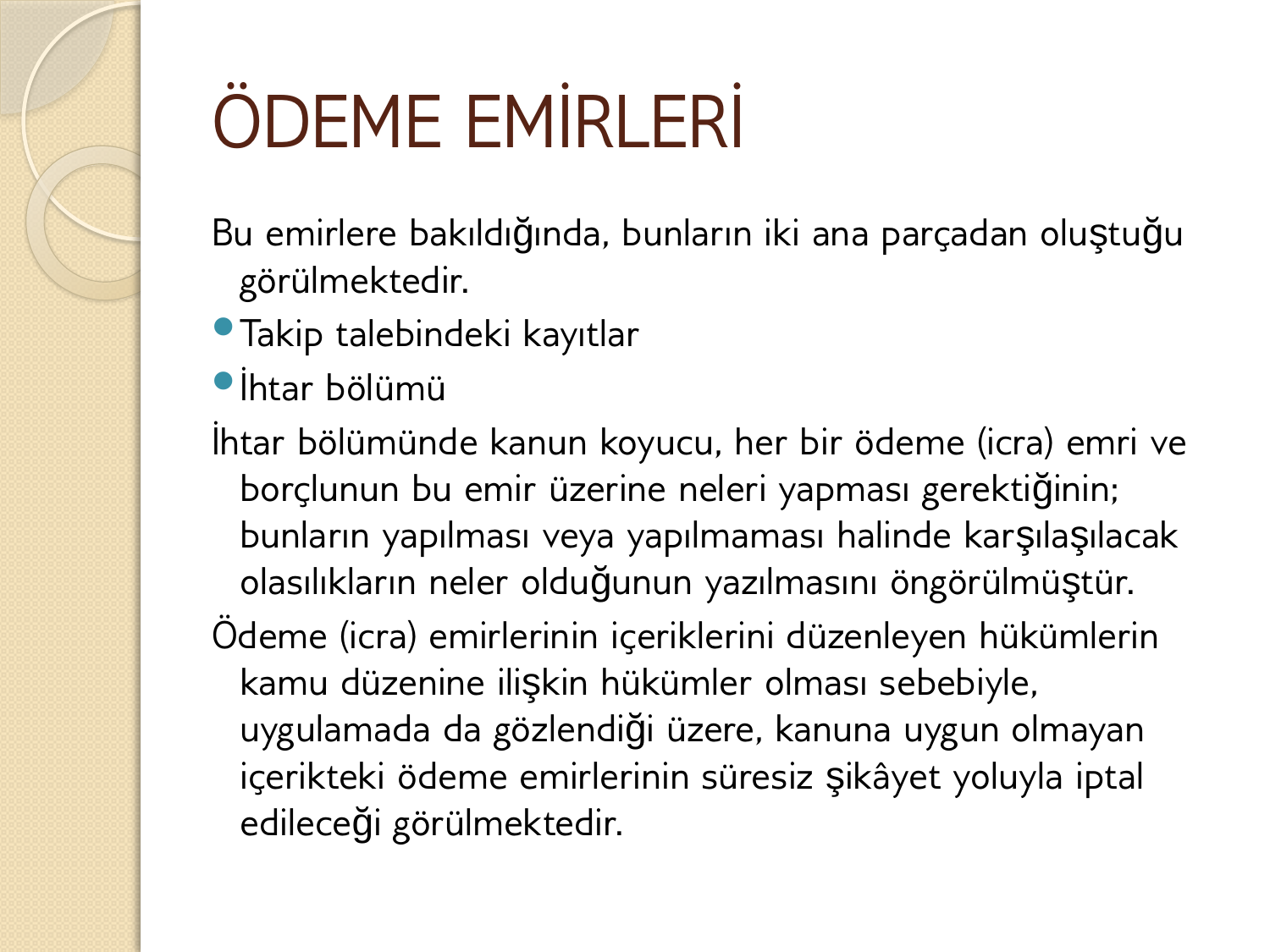

# ÖDEME EMİRLERİ
Bu emirlere bakıldığında, bunların iki ana parçadan oluştuğu görülmektedir.
Takip talebindeki kayıtlar
İhtar bölümü
İhtar bölümünde kanun koyucu, her bir ödeme (icra) emri ve borçlunun bu emir üzerine neleri yapması gerektiğinin; bunların yapılması veya yapılmaması halinde karşılaşılacak olasılıkların neler olduğunun yazılmasını öngörülmüştür.
Ödeme (icra) emirlerinin içeriklerini düzenleyen hükümlerin kamu düzenine ilişkin hükümler olması sebebiyle, uygulamada da gözlendiği üzere, kanuna uygun olmayan içerikteki ödeme emirlerinin süresiz şikâyet yoluyla iptal edileceği görülmektedir.